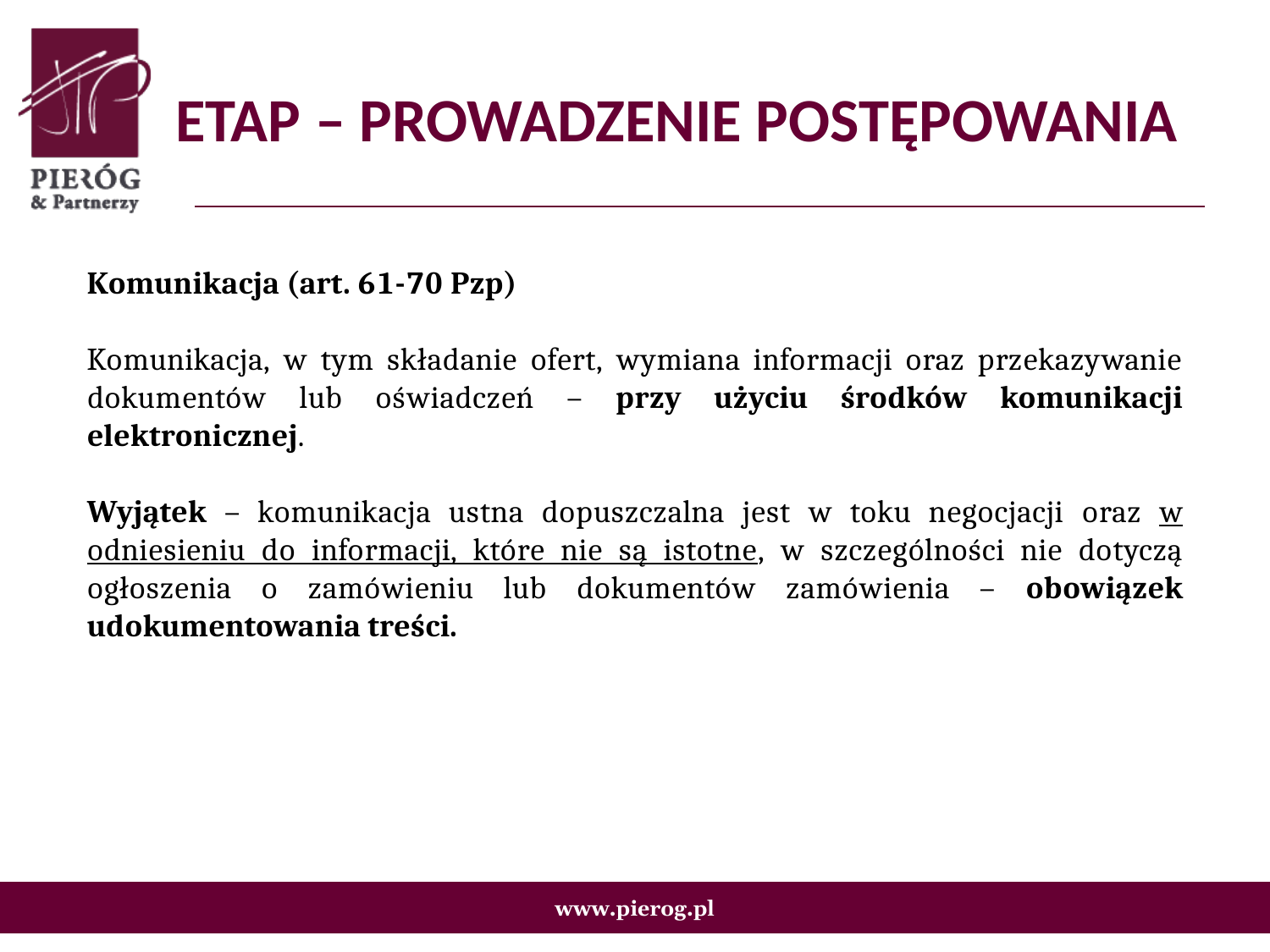

# ETAP – PROWADZENIE POSTĘPOWANIA
Komunikacja (art. 61-70 Pzp)

Komunikacja, w tym składanie ofert, wymiana informacji oraz przekazywanie dokumentów lub oświadczeń – przy użyciu środków komunikacji elektronicznej.

Wyjątek – komunikacja ustna dopuszczalna jest w toku negocjacji oraz w odniesieniu do informacji, które nie są istotne, w szczególności nie dotyczą ogłoszenia o zamówieniu lub dokumentów zamówienia – obowiązek udokumentowania treści.